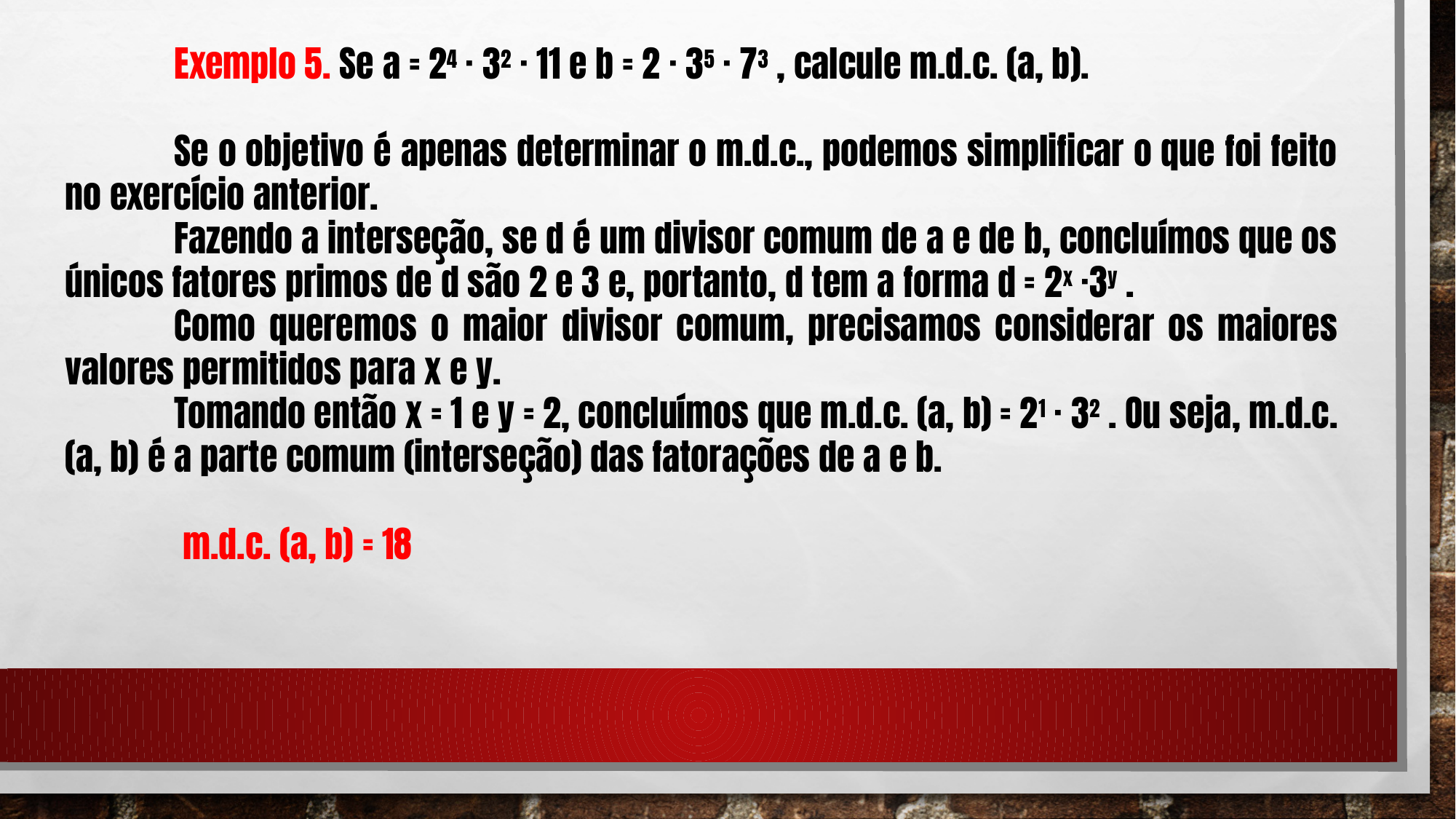

Exemplo 5. Se a = 24 · 32 · 11 e b = 2 · 35 · 73 , calcule m.d.c. (a, b).

	Se o objetivo é apenas determinar o m.d.c., podemos simplificar o que foi feito no exercício anterior.
	Fazendo a interseção, se d é um divisor comum de a e de b, concluímos que os únicos fatores primos de d são 2 e 3 e, portanto, d tem a forma d = 2x ·3y .
	Como queremos o maior divisor comum, precisamos considerar os maiores valores permitidos para x e y.
	Tomando então x = 1 e y = 2, concluímos que m.d.c. (a, b) = 21 · 32 . Ou seja, m.d.c.(a, b) é a parte comum (interseção) das fatorações de a e b.

	 m.d.c. (a, b) = 18